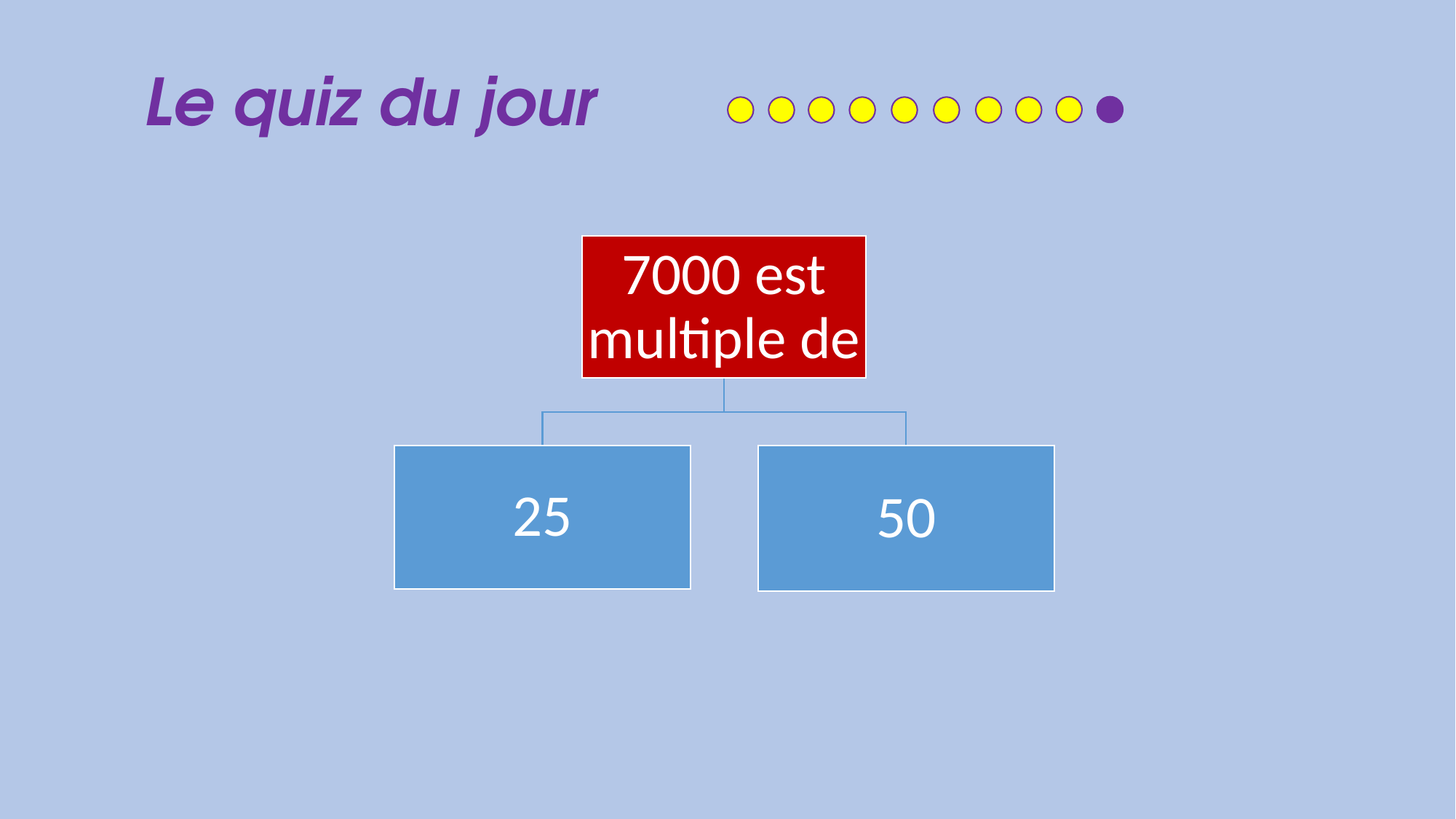

Le quiz du jour

7000 est multiple de
25
50